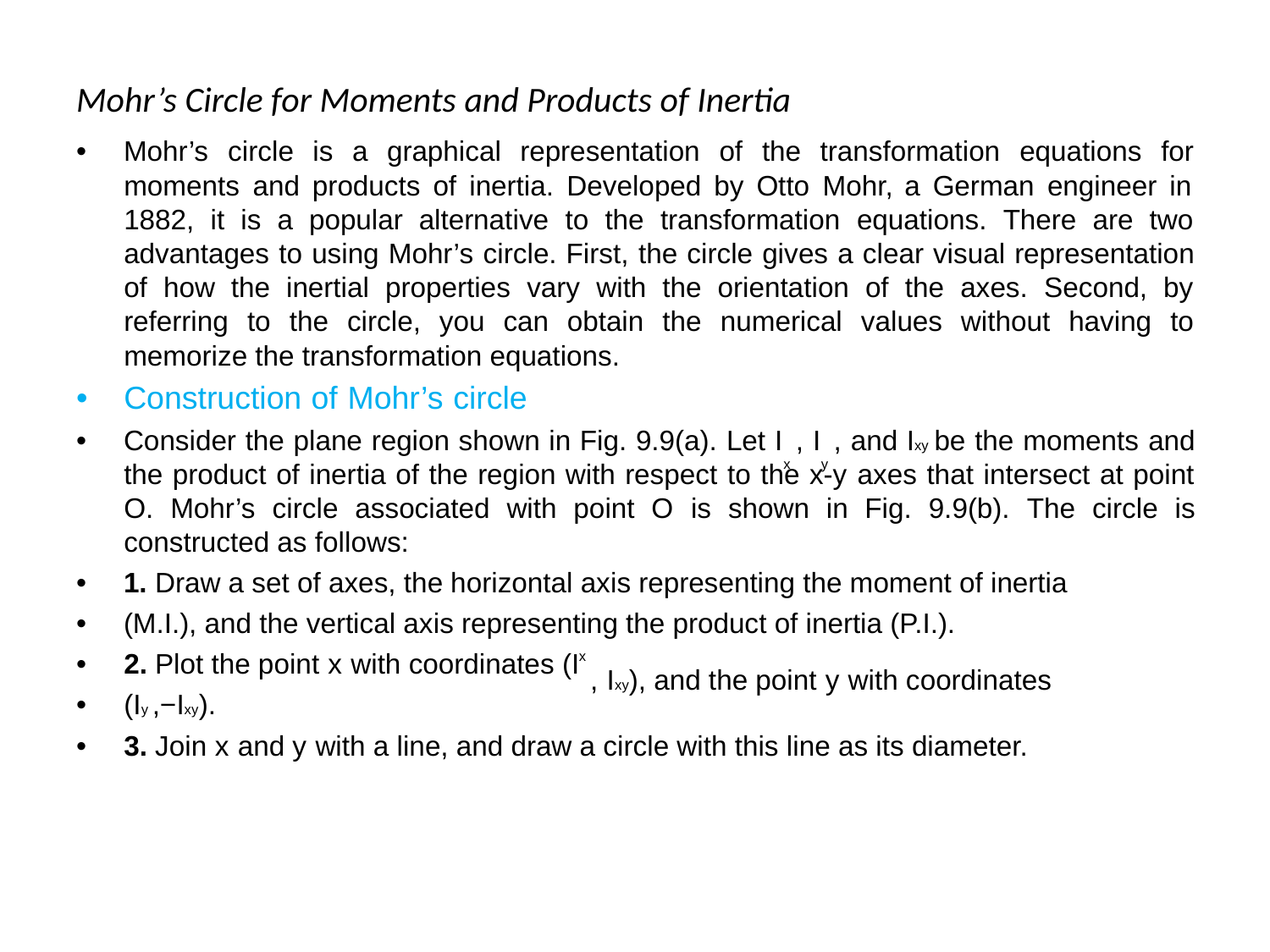

Mohr’s Circle for Moments and Products of Inertia
• Mohr’s circle is a graphical representation of the transformation equations for
moments and products of inertia. Developed by Otto Mohr, a German engineer in
1882, it is a popular alternative to the transformation equations. There are two
advantages to using Mohr’s circle. First, the circle gives a clear visual representation
of how the inertial properties vary with the orientation of the axes. Second, by
referring to the circle, you can obtain the numerical values without having to
memorize the transformation equations.
• Construction of Mohr’s circle
• Consider the plane region shown in Fig. 9.9(a). Let I , I , and Ixy be the moments and
x y
the product of inertia of the region with respect to the x-y axes that intersect at point
O. Mohr’s circle associated with point O is shown in Fig. 9.9(b). The circle is
constructed as follows:
• 1. Draw a set of axes, the horizontal axis representing the moment of inertia
• (M.I.), and the vertical axis representing the product of inertia (P.I.).
• 2. Plot the point x with coordinates (I
• (I
• 3. Join x and y with a line, and draw a circle with this line as its diameter.
x
, Ixy), and the point y with coordinates
,−Ixy).
y